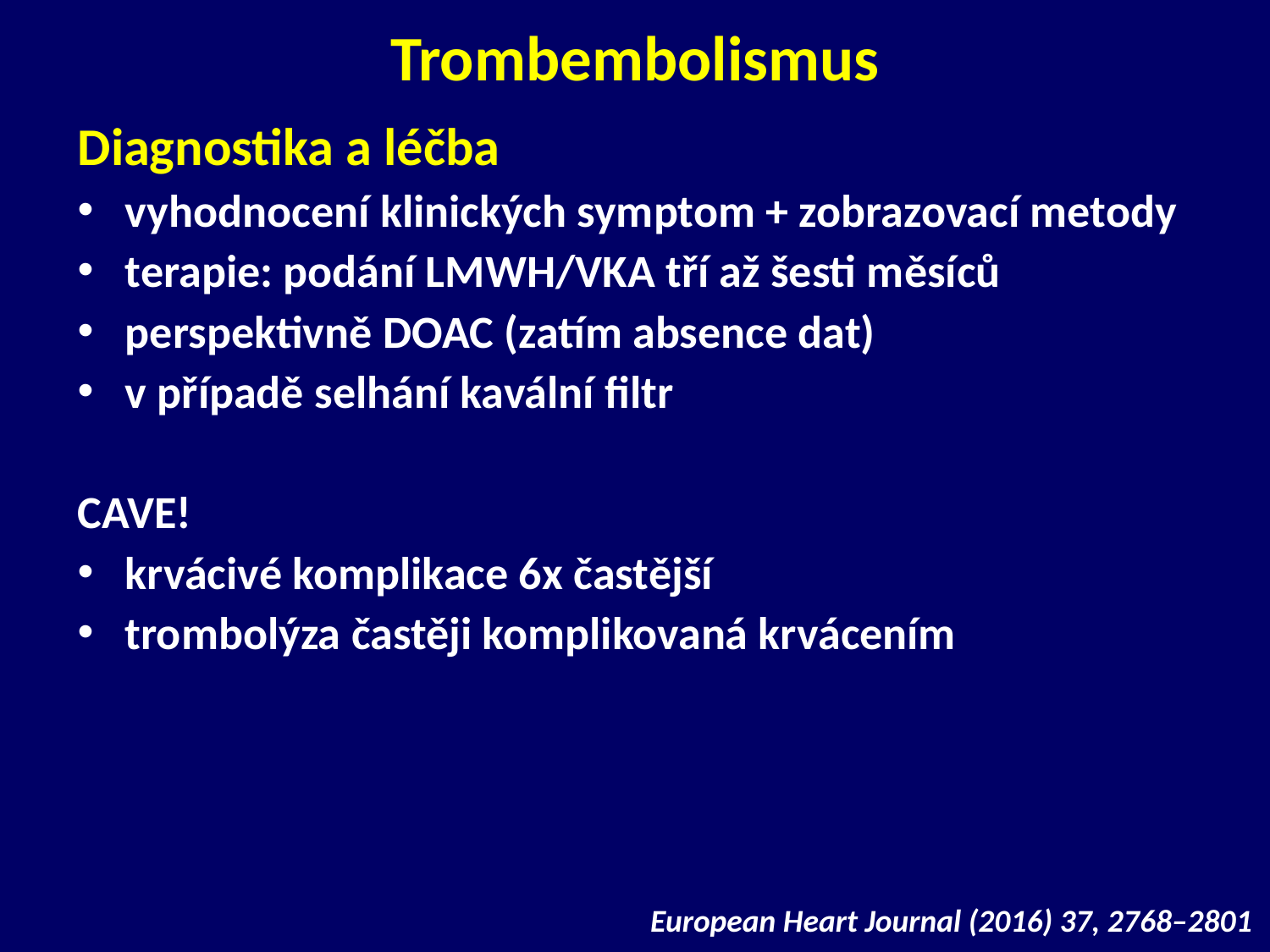

# Trombembolismus
Diagnostika a léčba
vyhodnocení klinických symptom + zobrazovací metody
terapie: podání LMWH/VKA tří až šesti měsíců
perspektivně DOAC (zatím absence dat)
v případě selhání kavální filtr

CAVE!
krvácivé komplikace 6x častější
trombolýza častěji komplikovaná krvácením
European Heart Journal (2016) 37, 2768–2801